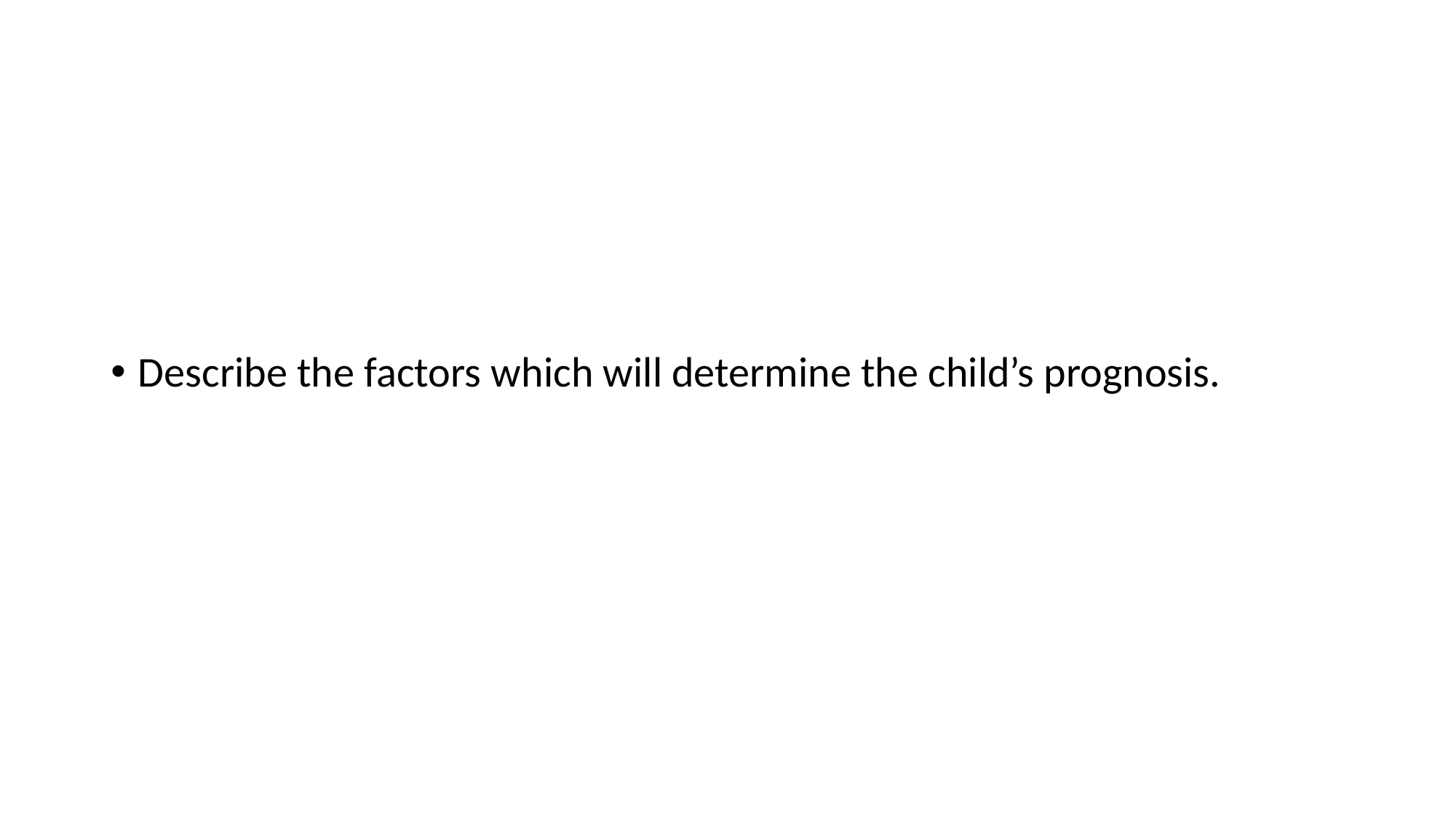

Describe the factors which will determine the child’s prognosis.